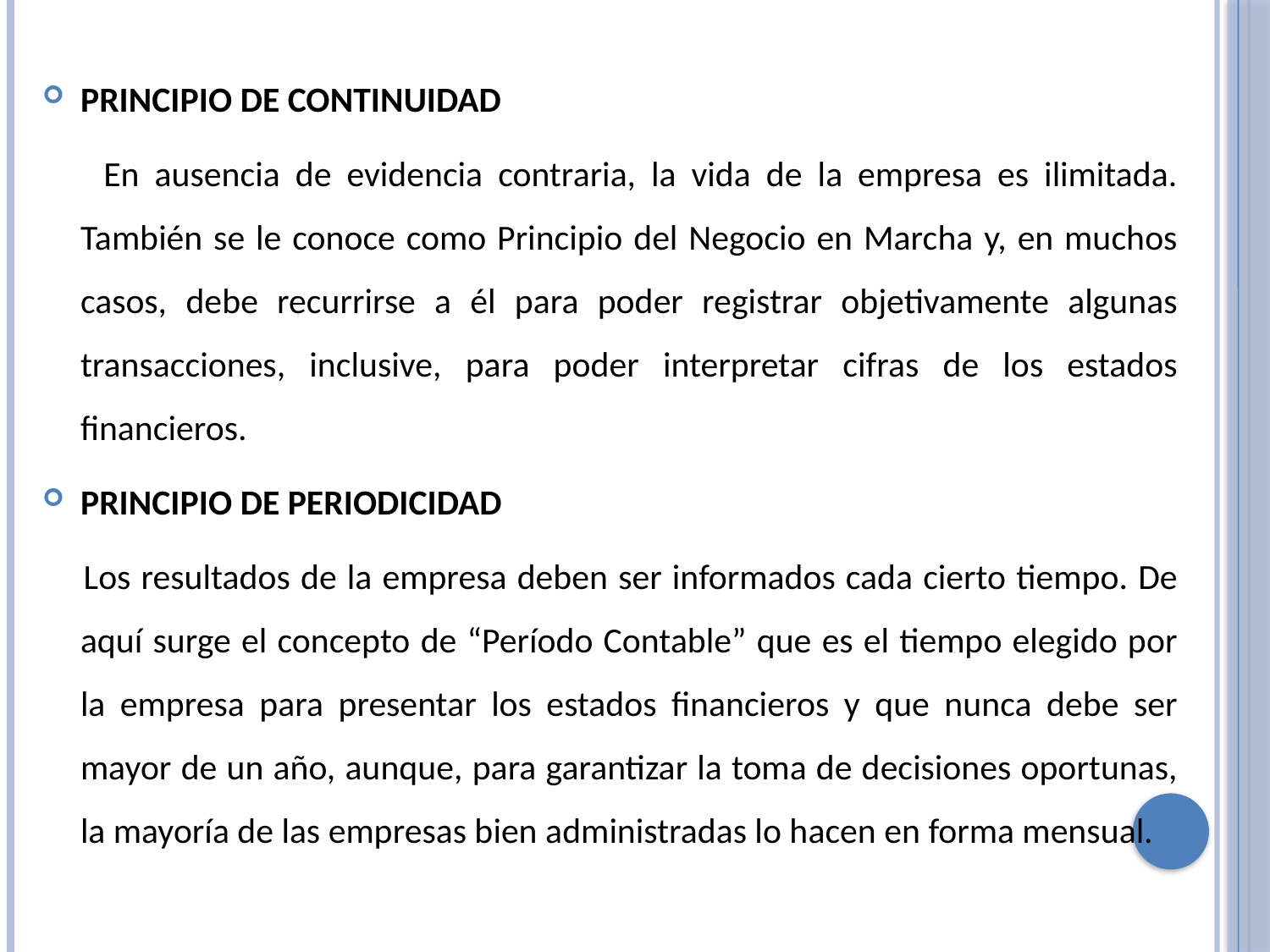

PRINCIPIO DE CONTINUIDAD
    En ausencia de evidencia contraria, la vida de la empresa es ilimitada. También se le conoce como Principio del Negocio en Marcha y, en muchos casos, debe recurrirse a él para poder registrar objetivamente algunas transacciones, inclusive, para poder interpretar cifras de los estados financieros.
PRINCIPIO DE PERIODICIDAD
    Los resultados de la empresa deben ser informados cada cierto tiempo. De aquí surge el concepto de “Período Contable” que es el tiempo elegido por la empresa para presentar los estados financieros y que nunca debe ser mayor de un año, aunque, para garantizar la toma de decisiones oportunas, la mayoría de las empresas bien administradas lo hacen en forma mensual.